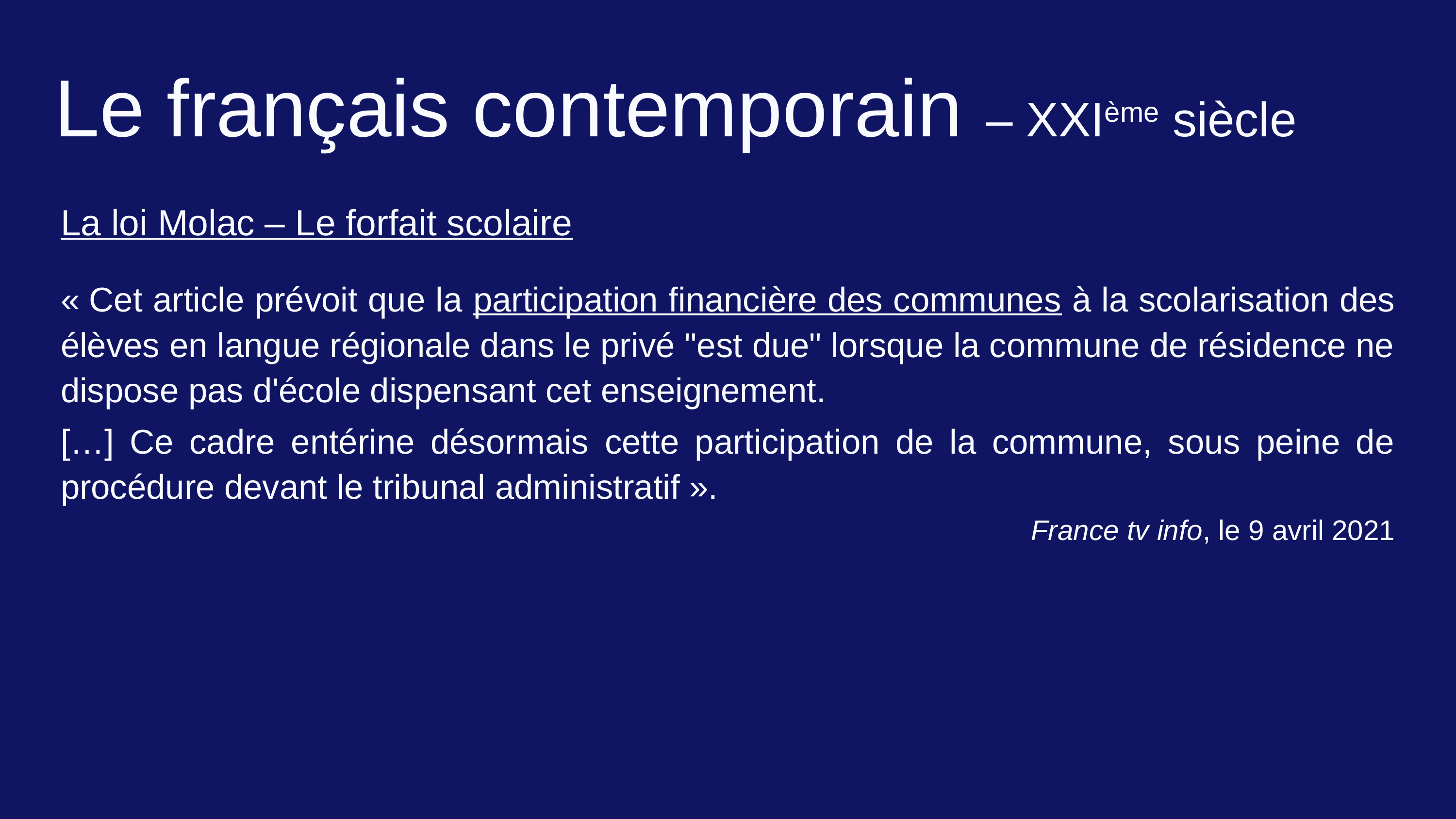

Le français contemporain – XXIème siècle
La loi Molac – Le forfait scolaire
« Cet article prévoit que la participation financière des communes à la scolarisation des élèves en langue régionale dans le privé "est due" lorsque la commune de résidence ne dispose pas d'école dispensant cet enseignement.
[…] Ce cadre entérine désormais cette participation de la commune, sous peine de procédure devant le tribunal administratif ».
France tv info, le 9 avril 2021